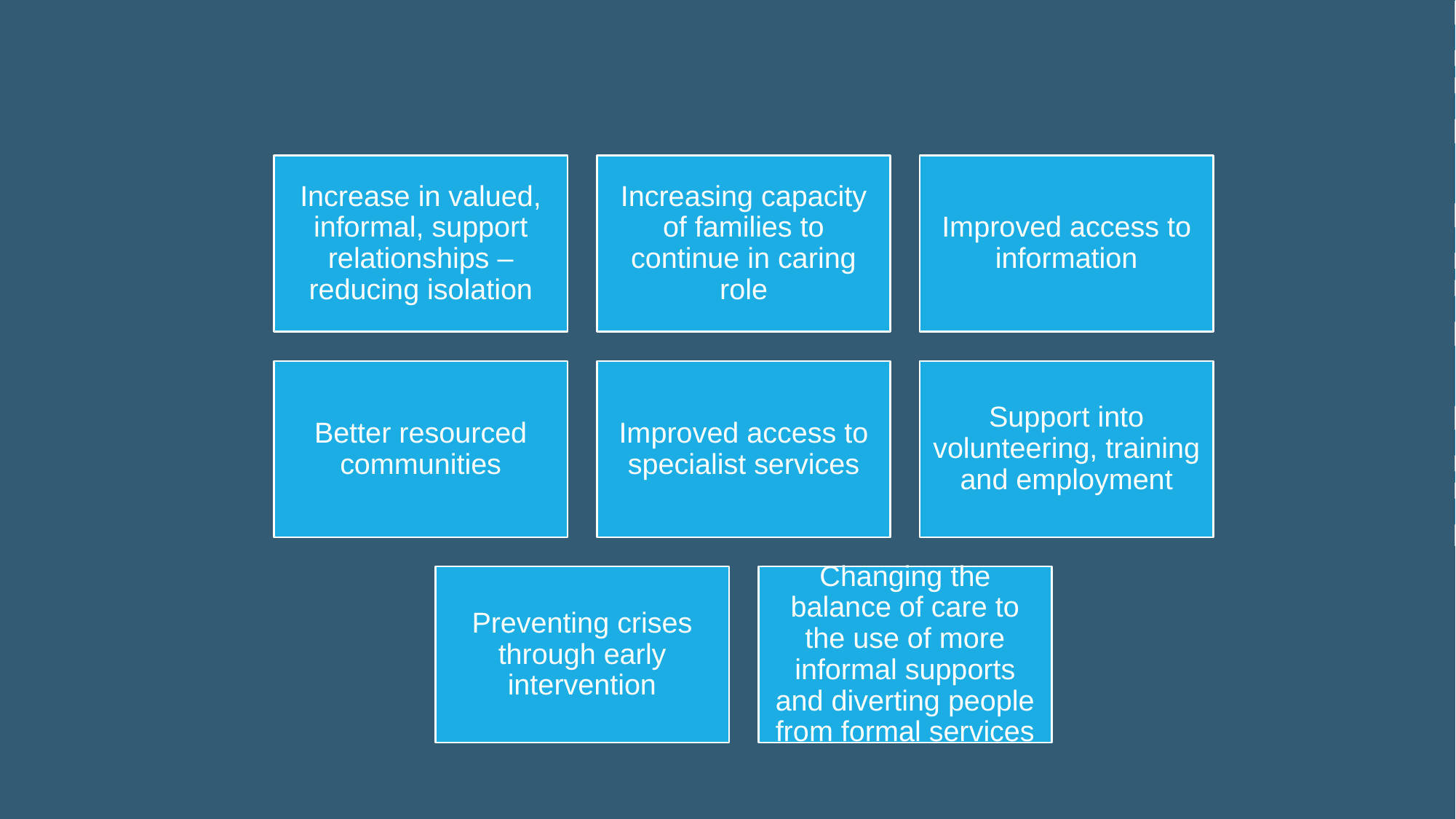

Increase in valued, informal, support relationships – reducing isolation
Increasing capacity of families to continue in caring role
Improved access to information
Better resourced communities
Improved access to specialist services
Support into volunteering, training and employment
Preventing crises through early intervention
Changing the balance of care to the use of more informal supports and diverting people from formal services